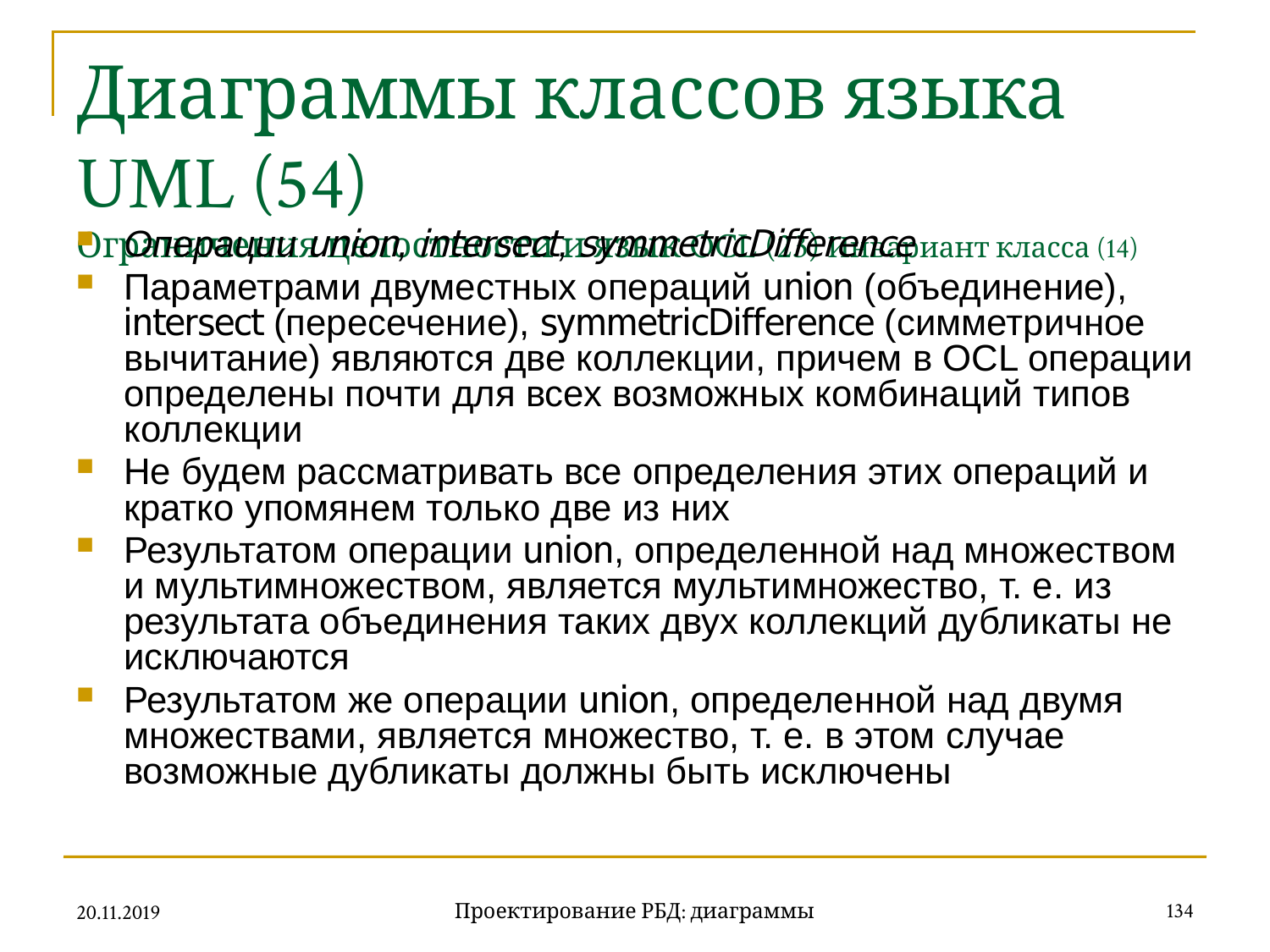

# Диаграммы классов языка UML (54) Ограничения целостности и язык OCL (23) Инвариант класса (14)
Операции union, intersect, symmetricDifference
Параметрами двуместных операций union (объединение), intersect (пересечение), symmetricDifference (симметричное вычитание) являются две коллекции, причем в OCL операции определены почти для всех возможных комбинаций типов коллекции
Не будем рассматривать все определения этих операций и кратко упомянем только две из них
Результатом операции union, определенной над множеством и мультимножеством, является мультимножество, т. е. из результата объединения таких двух коллекций дубликаты не исключаются
Результатом же операции union, определенной над двумя множествами, является множество, т. е. в этом случае возможные дубликаты должны быть исключены
20.11.2019
134
Проектирование РБД: диаграммы